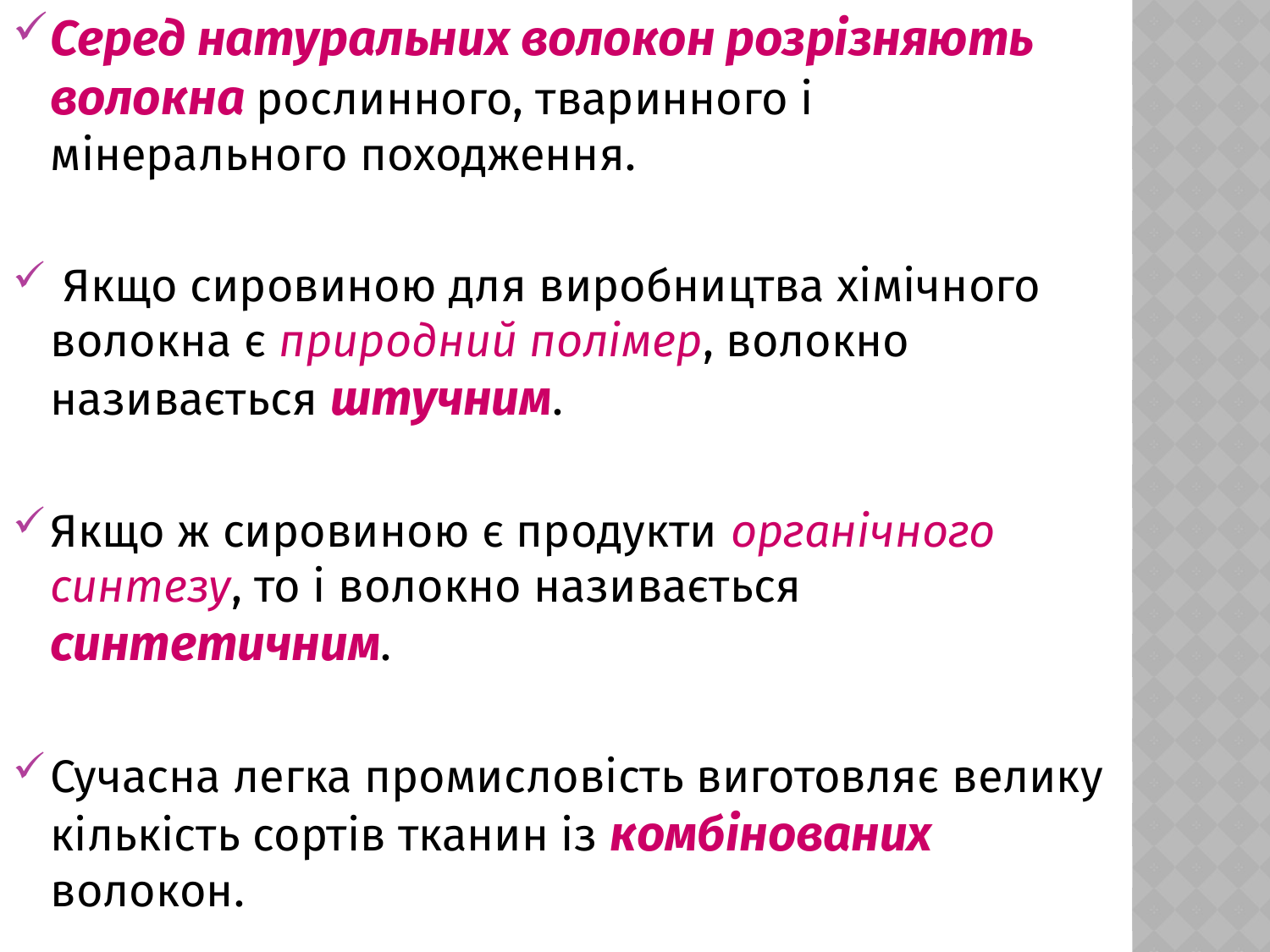

Серед натуральних волокон розрізняють волокна рослинного, тваринного і мінерального походження.

 Якщо сировиною для виробництва хімічного волокна є природний полімер, волокно називається штучним.

Якщо ж сировиною є продукти органічного синтезу, то і волокно називається синтетичним.

Сучасна легка промисловість виготовляє велику кількість сортів тканин із комбінованих волокон.